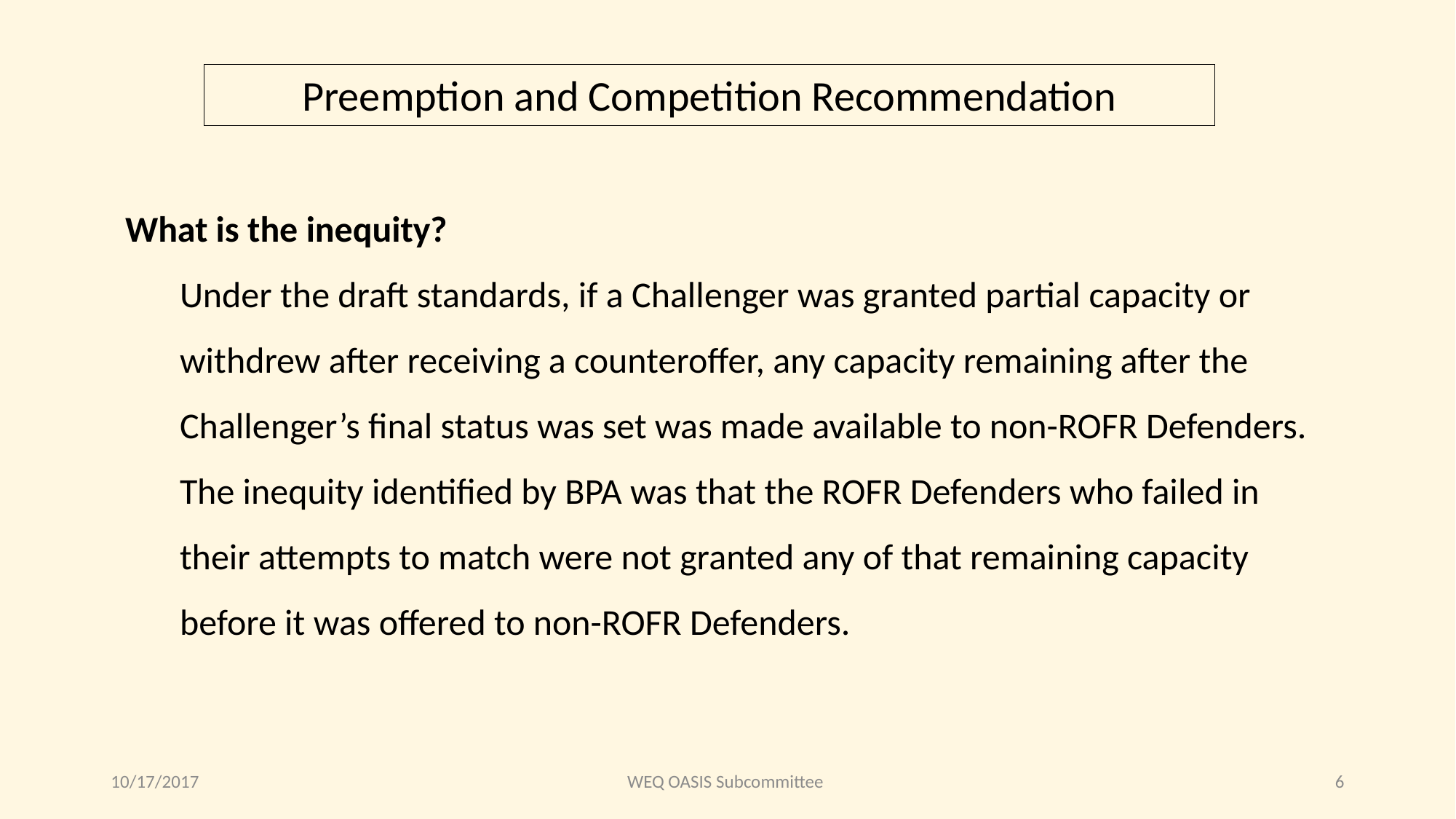

# Preemption and Competition Recommendation
What is the inequity?
Under the draft standards, if a Challenger was granted partial capacity or withdrew after receiving a counteroffer, any capacity remaining after the Challenger’s final status was set was made available to non-ROFR Defenders.  The inequity identified by BPA was that the ROFR Defenders who failed in their attempts to match were not granted any of that remaining capacity before it was offered to non-ROFR Defenders.
10/17/2017
WEQ OASIS Subcommittee
6